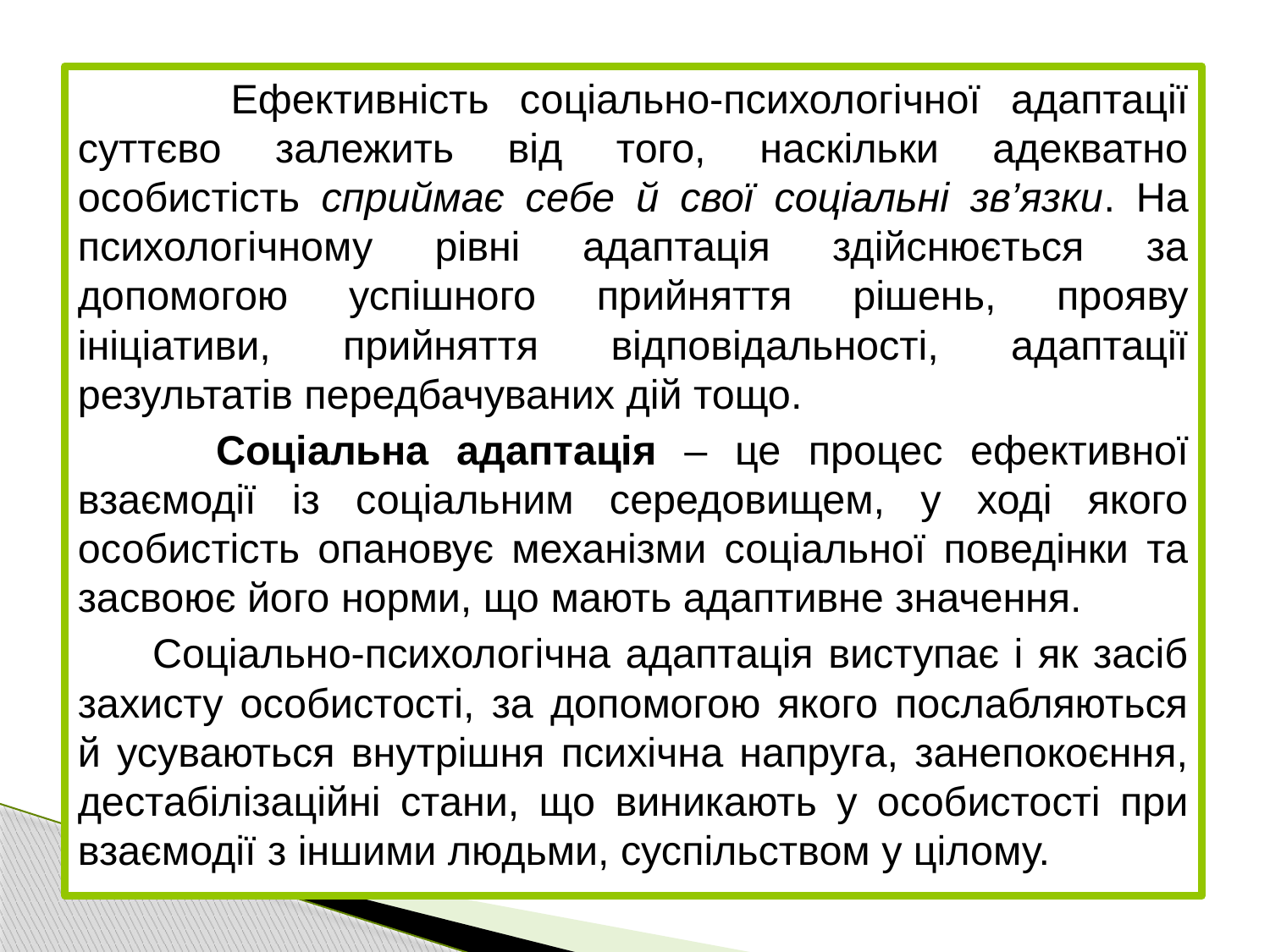

Ефективність соціально-психологічної адаптації суттєво залежить від того, наскільки адекватно особистість сприймає себе й свої соціальні зв’язки. На психологічному рівні адаптація здійснюється за допомогою успішного прийняття рішень, прояву ініціативи, прийняття відповідальності, адаптації результатів передбачуваних дій тощо.
     Соціальна адаптація – це процес ефективної взаємодії із соціальним середовищем, у ході якого особистість опановує механізми соціальної поведінки та засвоює його норми, що мають адаптивне значення.
     Соціально-психологічна адаптація виступає і як засіб захисту особистості, за допомогою якого послабляються й усуваються внутрішня психічна напруга, занепокоєння, дестабілізаційні стани, що виникають у особистості при взаємодії з іншими людьми, суспільством у цілому.